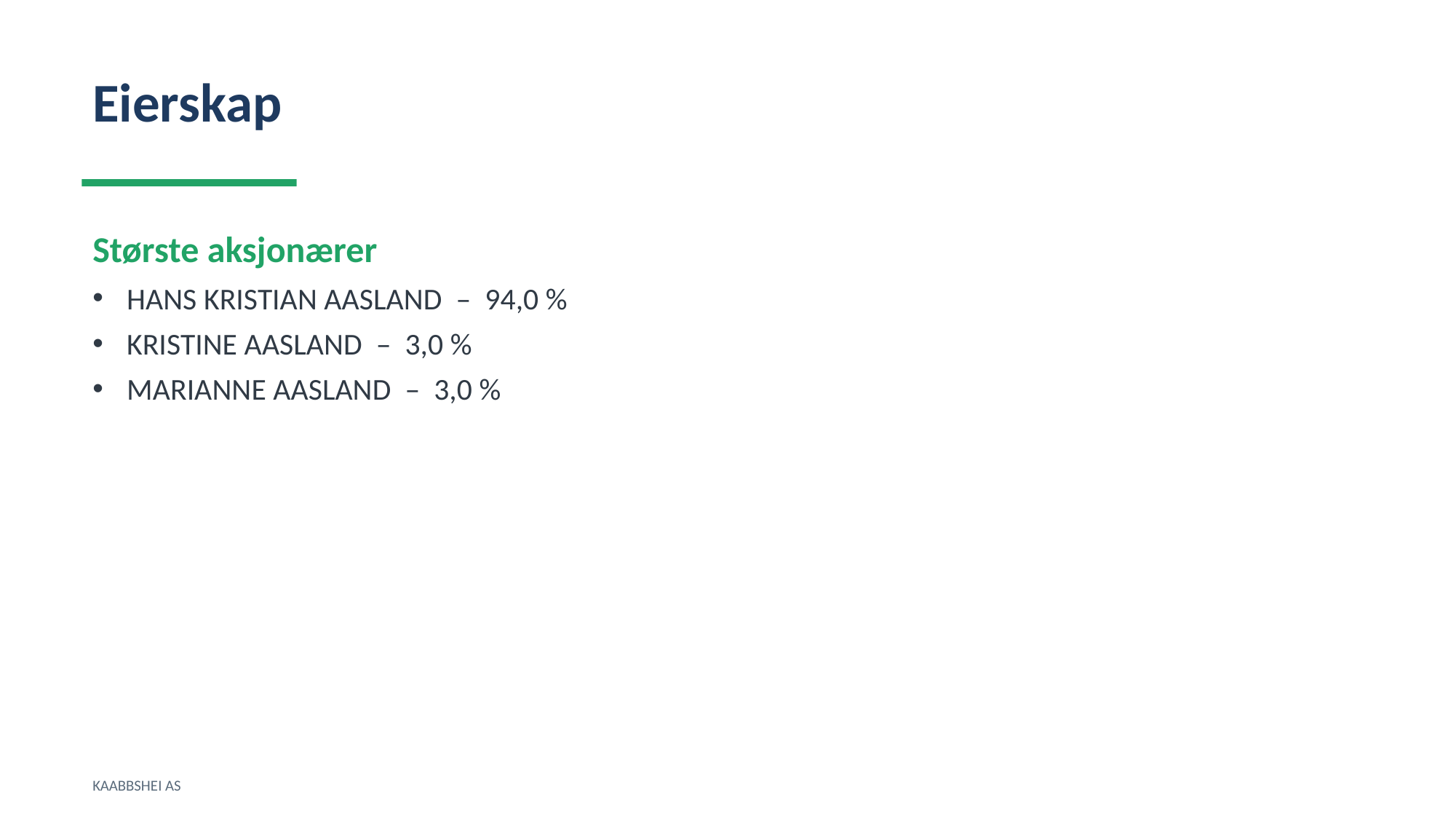

Eierskap

Største aksjonærer
HANS KRISTIAN AASLAND  –  94,0 %
KRISTINE AASLAND  –  3,0 %
MARIANNE AASLAND  –  3,0 %
KAABBSHEI AS